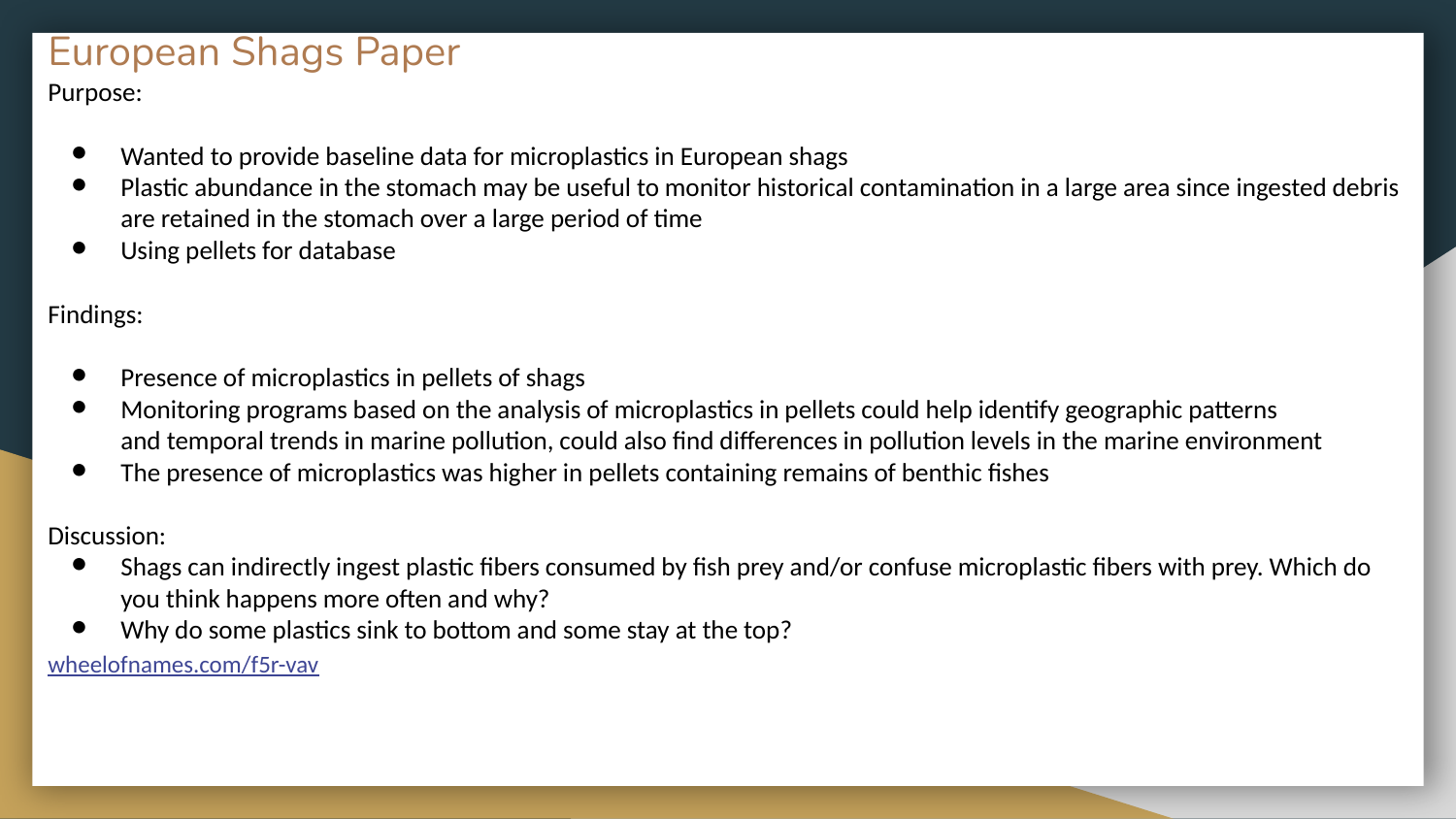

# European Shags Paper
Purpose:
Wanted to provide baseline data for microplastics in European shags
Plastic abundance in the stomach may be useful to monitor historical contamination in a large area since ingested debris are retained in the stomach over a large period of time
Using pellets for database
Findings:
Presence of microplastics in pellets of shags
Monitoring programs based on the analysis of microplastics in pellets could help identify geographic patterns
and temporal trends in marine pollution, could also find differences in pollution levels in the marine environment
The presence of microplastics was higher in pellets containing remains of benthic fishes

Discussion:
Shags can indirectly ingest plastic fibers consumed by fish prey and/or confuse microplastic fibers with prey. Which do you think happens more often and why?
Why do some plastics sink to bottom and some stay at the top?
wheelofnames.com/f5r-vav